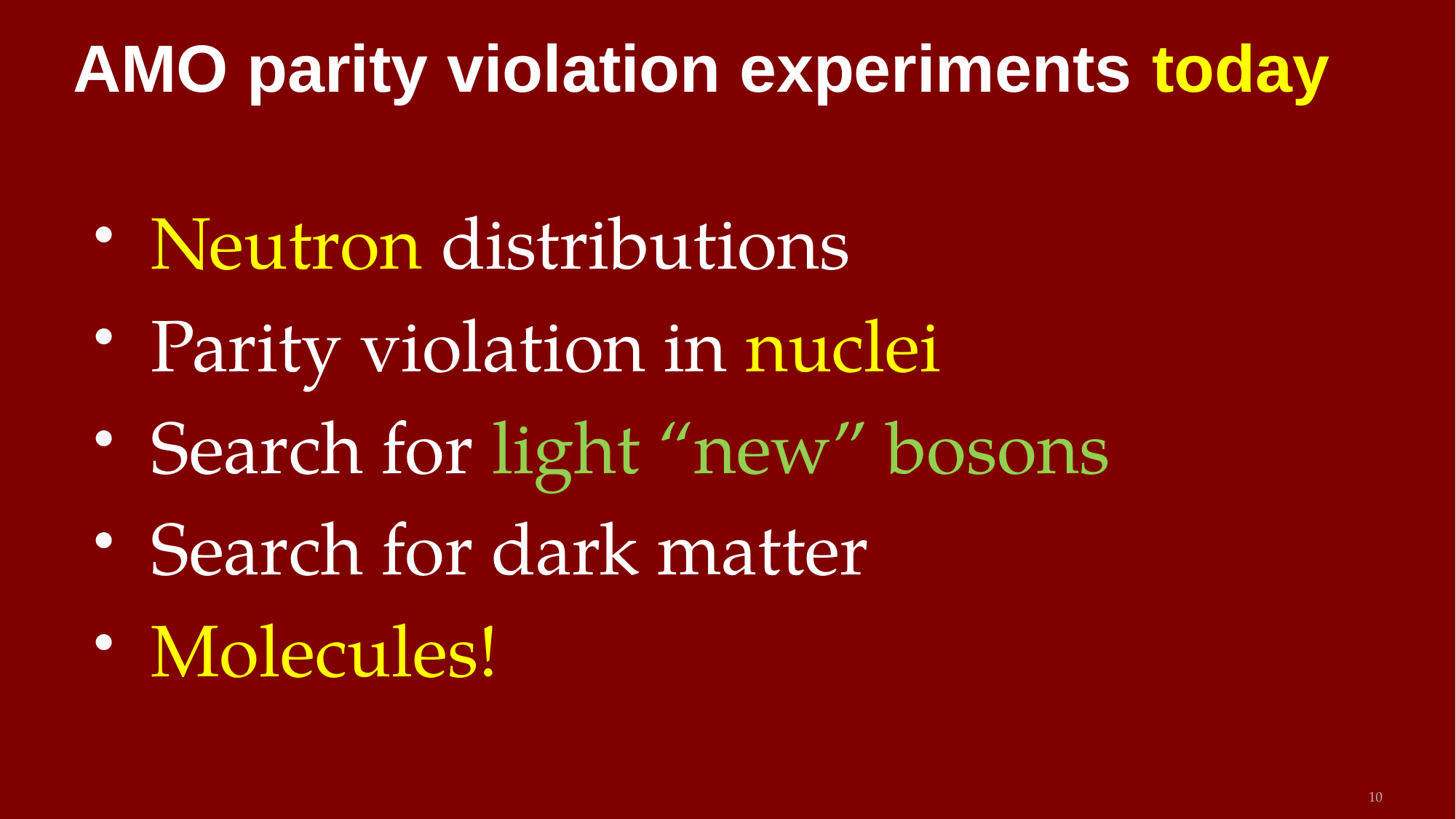

# AMO parity violation experiments today
 Neutron distributions
 Parity violation in nuclei
 Search for light “new” bosons
 Search for dark matter
 Molecules!
10